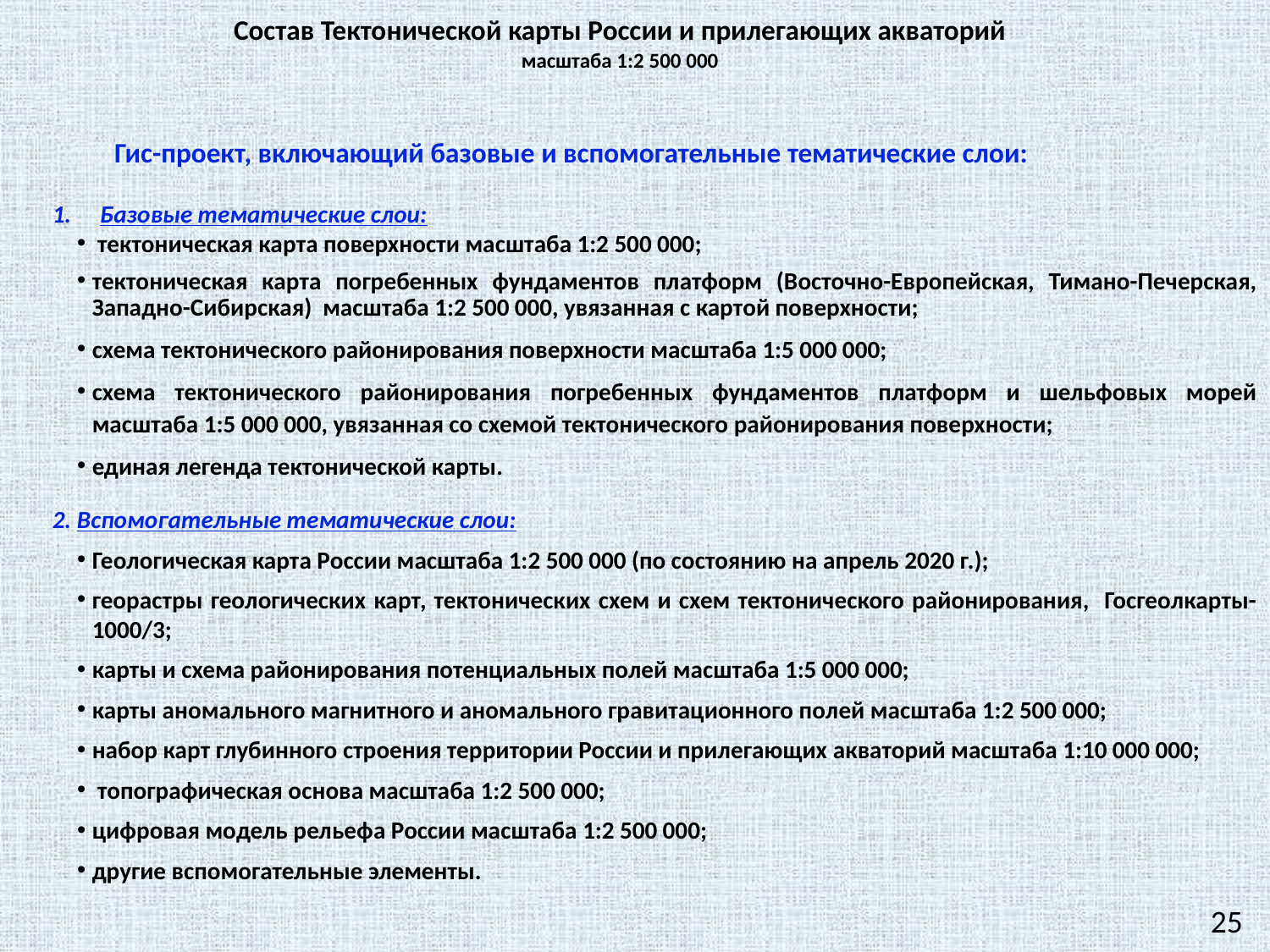

Состав Тектонической карты России и прилегающих акваторий
масштаба 1:2 500 000
Гис-проект, включающий базовые и вспомогательные тематические слои:
Базовые тематические слои:
 тектоническая карта поверхности масштаба 1:2 500 000;
тектоническая карта погребенных фундаментов платформ (Восточно-Европейская, Тимано-Печерская, Западно-Сибирская)  масштаба 1:2 500 000, увязанная с картой поверхности;
схема тектонического районирования поверхности масштаба 1:5 000 000;
схема тектонического районирования погребенных фундаментов платформ и шельфовых морей масштаба 1:5 000 000, увязанная со схемой тектонического районирования поверхности;
единая легенда тектонической карты.
2. Вспомогательные тематические слои:
Геологическая карта России масштаба 1:2 500 000 (по состоянию на апрель 2020 г.);
георастры геологических карт, тектонических схем и схем тектонического районирования,  Госгеолкарты-1000/3;
карты и схема районирования потенциальных полей масштаба 1:5 000 000;
карты аномального магнитного и аномального гравитационного полей масштаба 1:2 500 000;
набор карт глубинного строения территории России и прилегающих акваторий масштаба 1:10 000 000;
 топографическая основа масштаба 1:2 500 000;
цифровая модель рельефа России масштаба 1:2 500 000;
другие вспомогательные элементы.
25